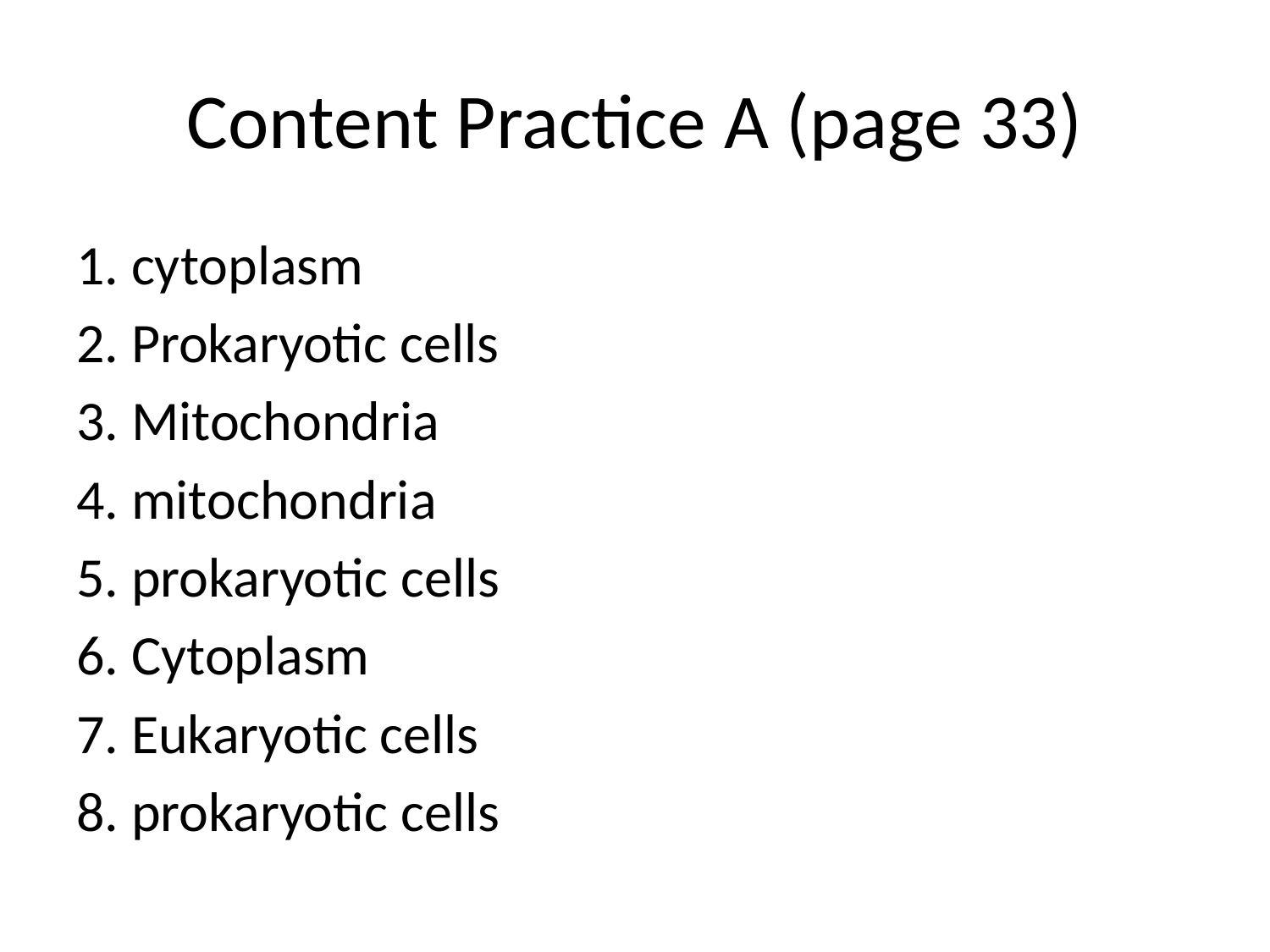

# Content Practice A (page 33)
1. cytoplasm
2. Prokaryotic cells
3. Mitochondria
4. mitochondria
5. prokaryotic cells
6. Cytoplasm
7. Eukaryotic cells
8. prokaryotic cells